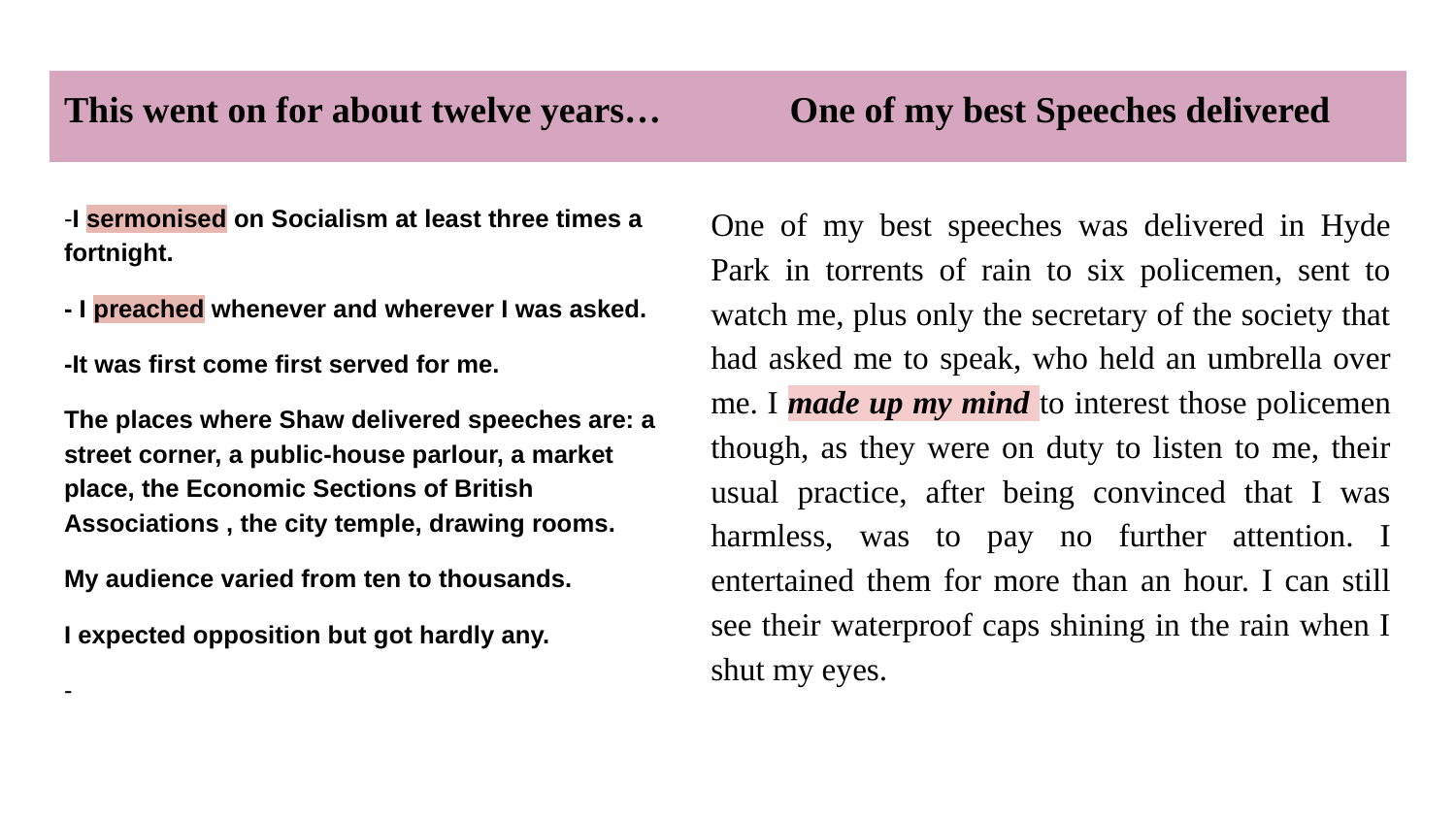

# This went on for about twelve years…              One of my best Speeches delivered
-I sermonised on Socialism at least three times a fortnight.
- I preached whenever and wherever I was asked.
-It was first come first served for me.
The places where Shaw delivered speeches are: a street corner, a public-house parlour, a market place, the Economic Sections of British Associations , the city temple, drawing rooms.
My audience varied from ten to thousands.
I expected opposition but got hardly any.
-
One of my best speeches was delivered in Hyde Park in torrents of rain to six policemen, sent to watch me, plus only the secretary of the society that had asked me to speak, who held an umbrella over me. I made up my mind to interest those policemen though, as they were on duty to listen to me, their usual practice, after being convinced that I was harmless, was to pay no further attention. I entertained them for more than an hour. I can still see their waterproof caps shining in the rain when I shut my eyes.